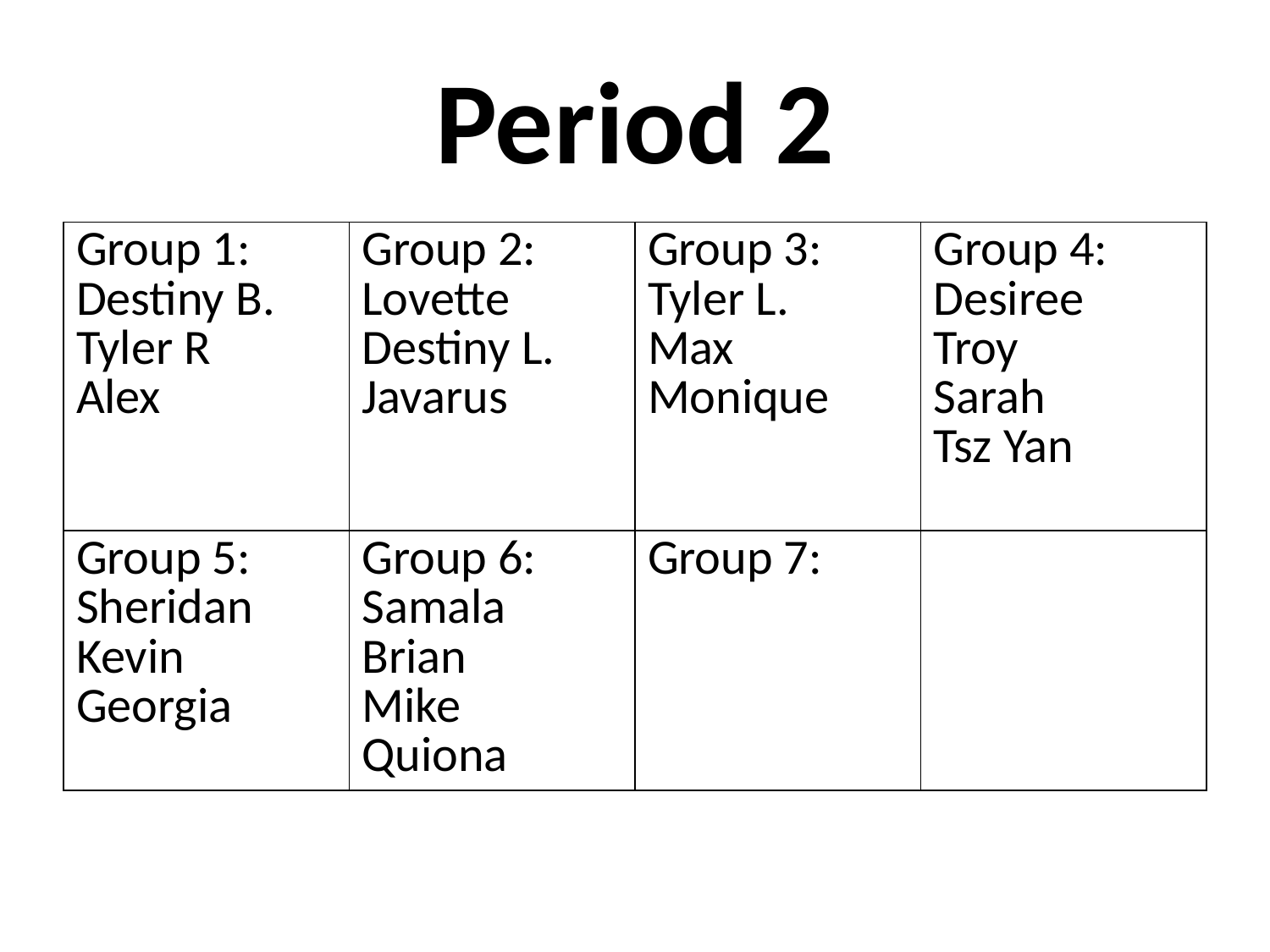

# Period 2
| Group 1: Destiny B. Tyler R Alex | Group 2: Lovette Destiny L. Javarus | Group 3: Tyler L. Max Monique | Group 4: Desiree Troy Sarah Tsz Yan |
| --- | --- | --- | --- |
| Group 5: Sheridan Kevin Georgia | Group 6: Samala Brian Mike Quiona | Group 7: |  |